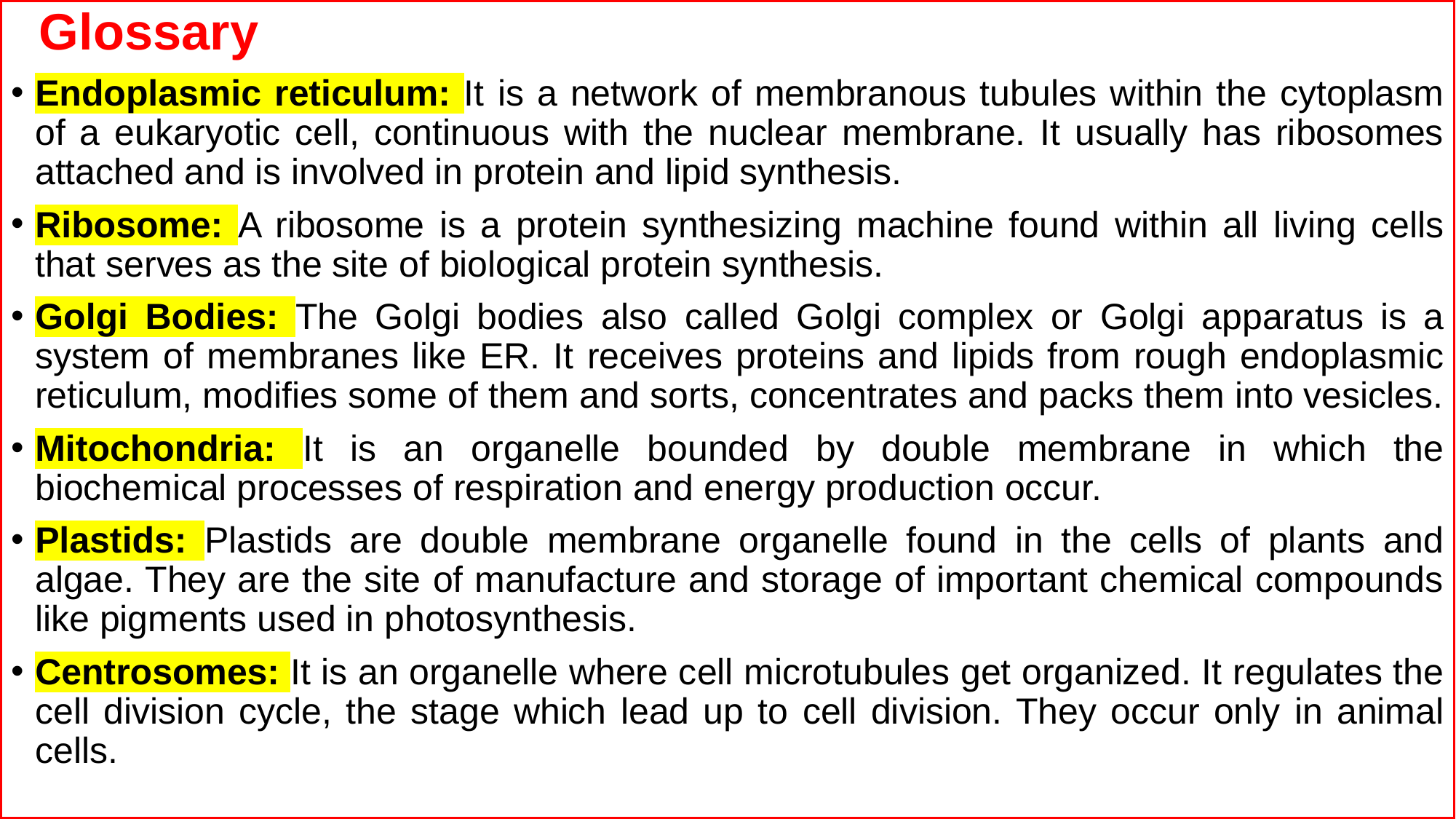

Glossary
Endoplasmic reticulum: It is a network of membranous tubules within the cytoplasm of a eukaryotic cell, continuous with the nuclear membrane. It usually has ribosomes attached and is involved in protein and lipid synthesis.
Ribosome: A ribosome is a protein synthesizing machine found within all living cells that serves as the site of biological protein synthesis.
Golgi Bodies: The Golgi bodies also called Golgi complex or Golgi apparatus is a system of membranes like ER. It receives proteins and lipids from rough endoplasmic reticulum, modifies some of them and sorts, concentrates and packs them into vesicles.
Mitochondria: It is an organelle bounded by double membrane in which the biochemical processes of respiration and energy production occur.
Plastids: Plastids are double membrane organelle found in the cells of plants and algae. They are the site of manufacture and storage of important chemical compounds like pigments used in photosynthesis.
Centrosomes: It is an organelle where cell microtubules get organized. It regulates the cell division cycle, the stage which lead up to cell division. They occur only in animal cells.